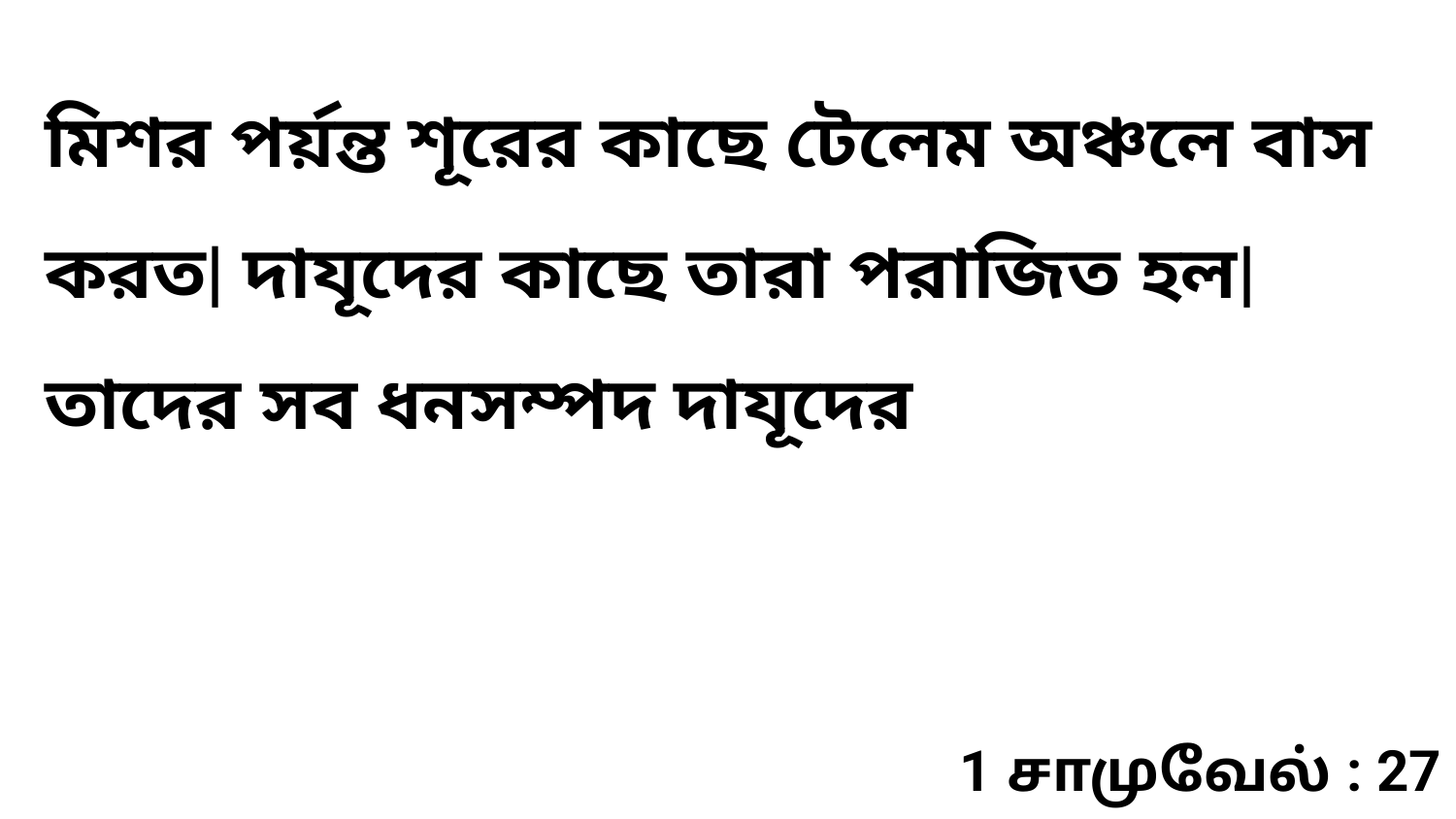

মিশর পর্য়ন্ত শূরের কাছে টেলেম অঞ্চলে বাস করত| দাযূদের কাছে তারা পরাজিত হল| তাদের সব ধনসম্পদ দাযূদের
1 சாமுவேல் : 27